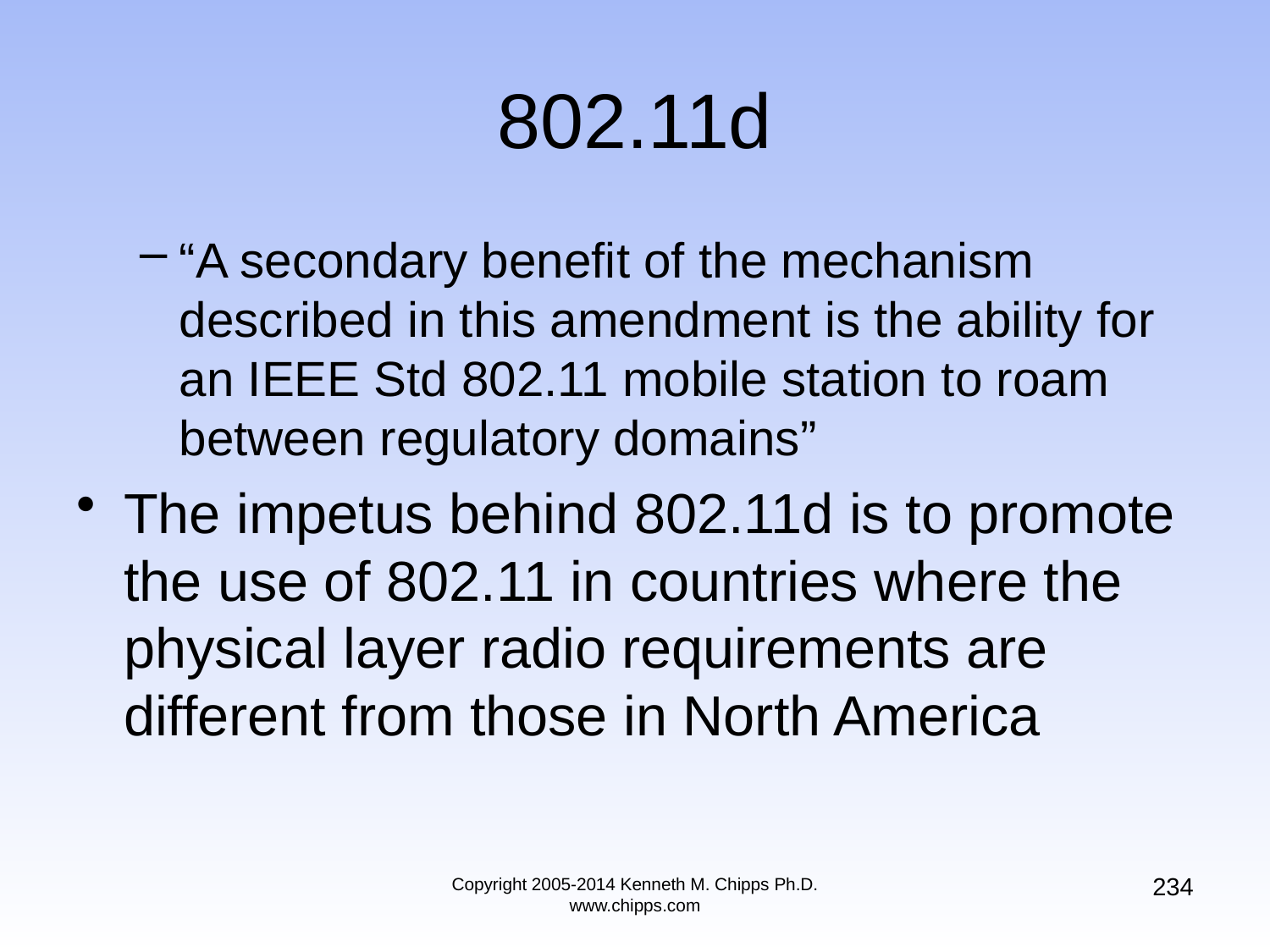

# 802.11d
“A secondary benefit of the mechanism described in this amendment is the ability for an IEEE Std 802.11 mobile station to roam between regulatory domains”
The impetus behind 802.11d is to promote the use of 802.11 in countries where the physical layer radio requirements are different from those in North America
234
Copyright 2005-2014 Kenneth M. Chipps Ph.D. www.chipps.com